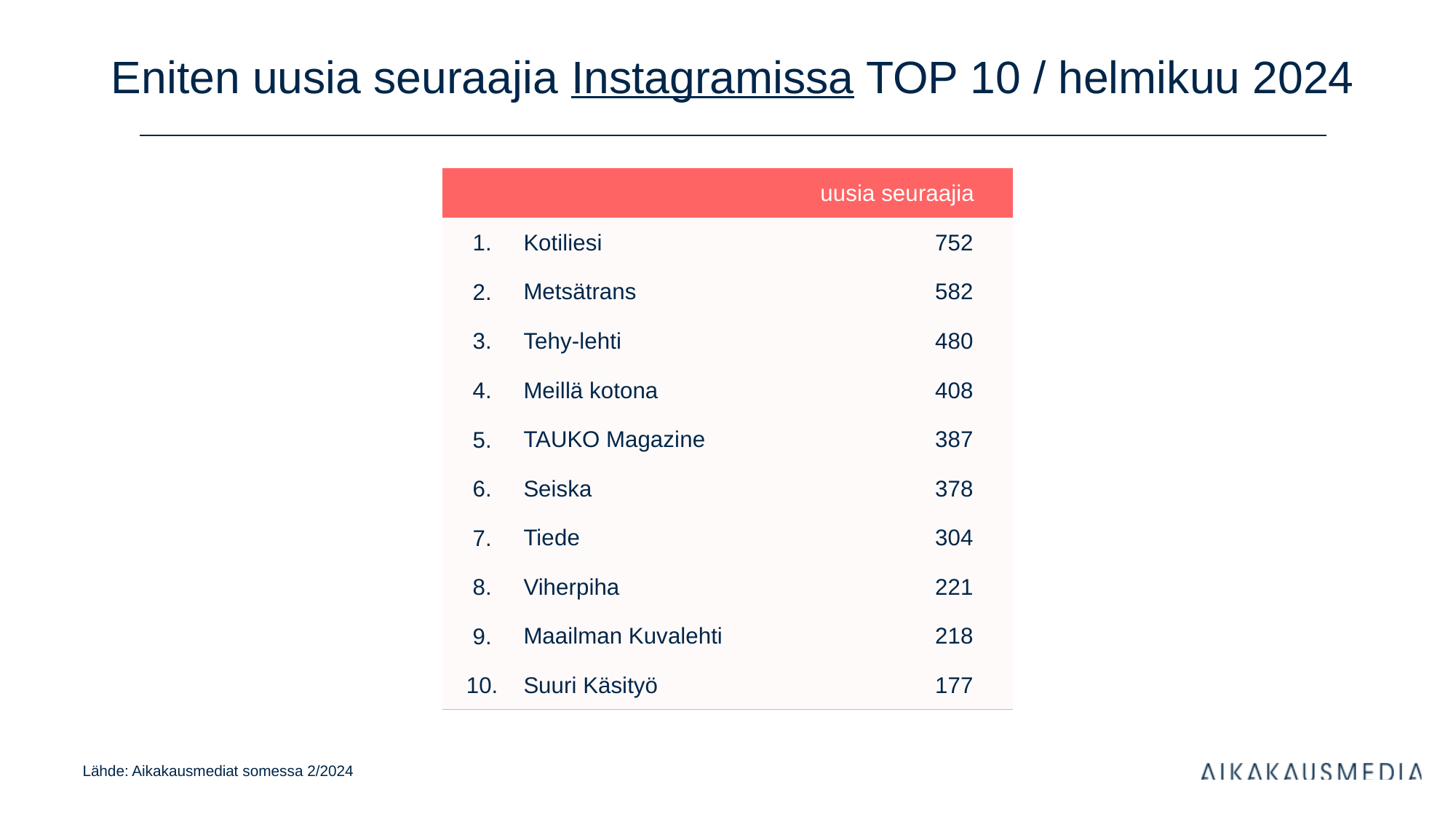

# Eniten uusia seuraajia Instagramissa TOP 10 / helmikuu 2024
| uusia seuraajia |  | kanavan tilaajia |  |
| --- | --- | --- | --- |
| 1. | Kotiliesi | 752 |  |
| 2. | Metsätrans | 582 |  |
| 3. | Tehy-lehti | 480 |  |
| 4. | Meillä kotona | 408 |  |
| 5. | TAUKO Magazine | 387 |  |
| 6. | Seiska | 378 |  |
| 7. | Tiede | 304 |  |
| 8. | Viherpiha | 221 |  |
| 9. | Maailman Kuvalehti | 218 |  |
| 10. | Suuri Käsityö | 177 |  |